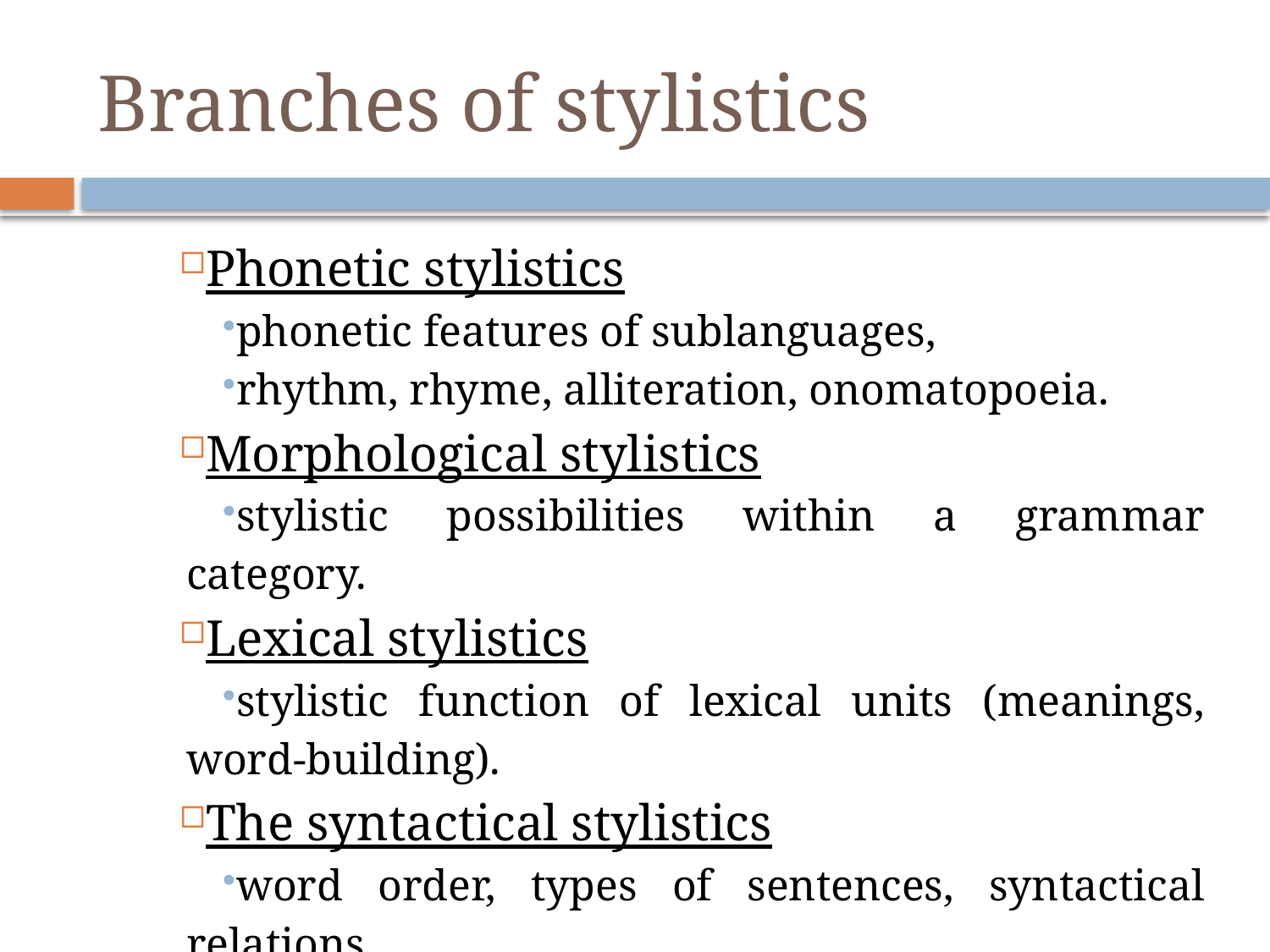

# Branches of stylistics
Phonetic stylistics
phonetic features of sublanguages,
rhythm, rhyme, alliteration, onomatopoeia.
Morphological stylistics
stylistic possibilities within a grammar category.
Lexical stylistics
stylistic function of lexical units (meanings, word-building).
The syntactical stylistics
word order, types of sentences, syntactical relations.